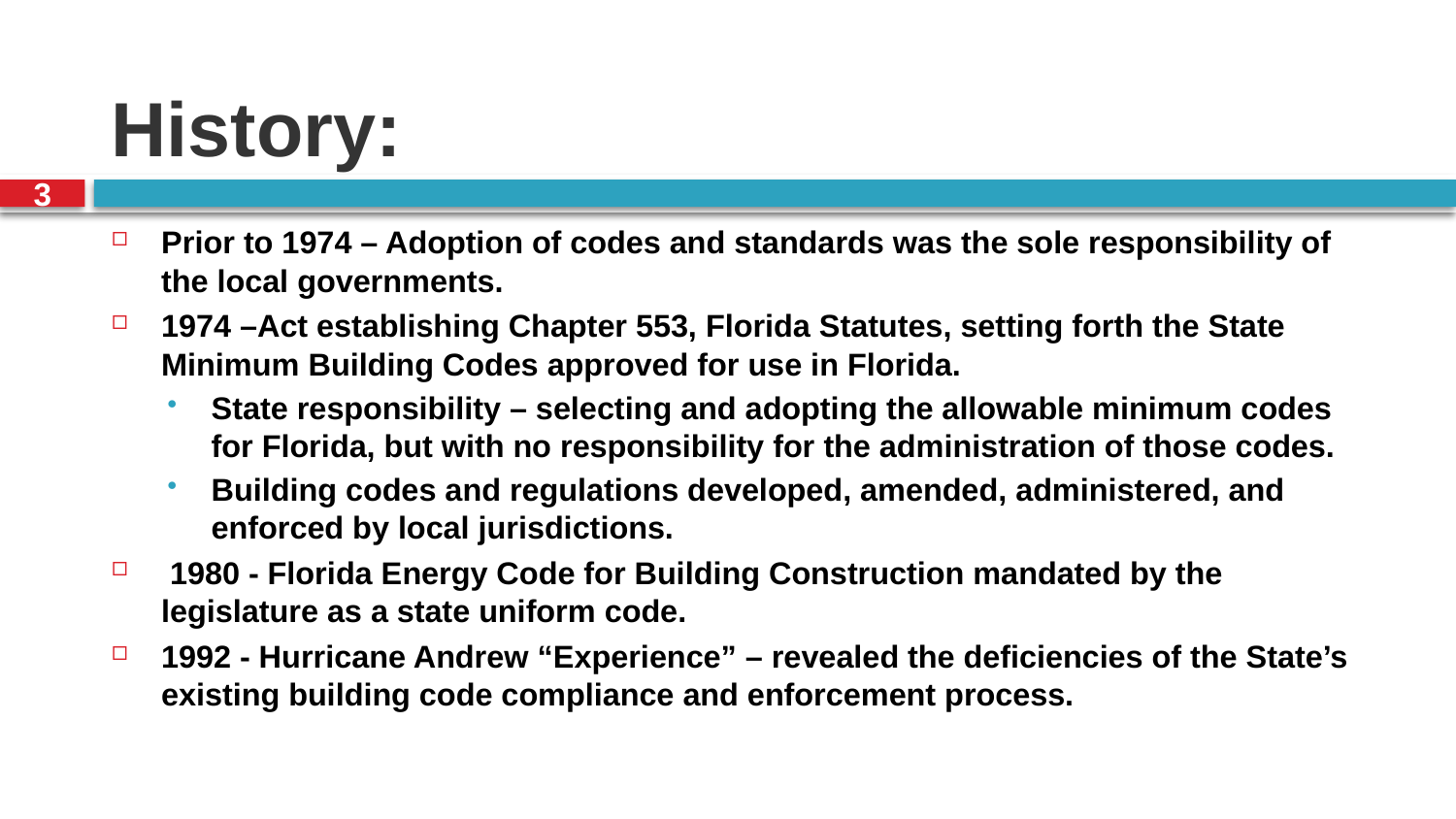

# History:
3
Prior to 1974 – Adoption of codes and standards was the sole responsibility of the local governments.
1974 –Act establishing Chapter 553, Florida Statutes, setting forth the State Minimum Building Codes approved for use in Florida.
State responsibility – selecting and adopting the allowable minimum codes for Florida, but with no responsibility for the administration of those codes.
Building codes and regulations developed, amended, administered, and enforced by local jurisdictions.
 1980 - Florida Energy Code for Building Construction mandated by the legislature as a state uniform code.
1992 - Hurricane Andrew “Experience” – revealed the deficiencies of the State’s existing building code compliance and enforcement process.